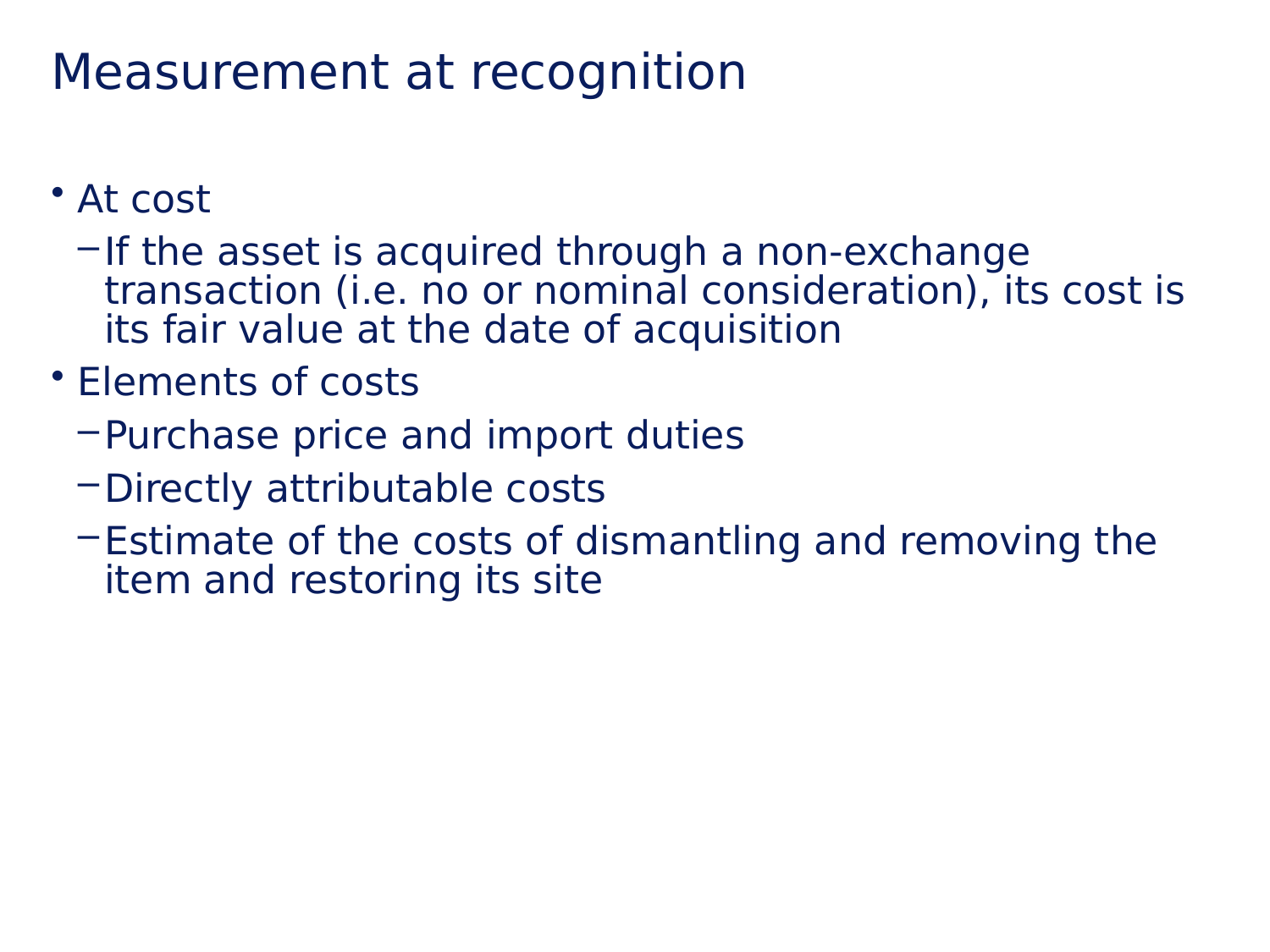

# Measurement at recognition
At cost
If the asset is acquired through a non-exchange transaction (i.e. no or nominal consideration), its cost is its fair value at the date of acquisition
Elements of costs
Purchase price and import duties
Directly attributable costs
Estimate of the costs of dismantling and removing the item and restoring its site